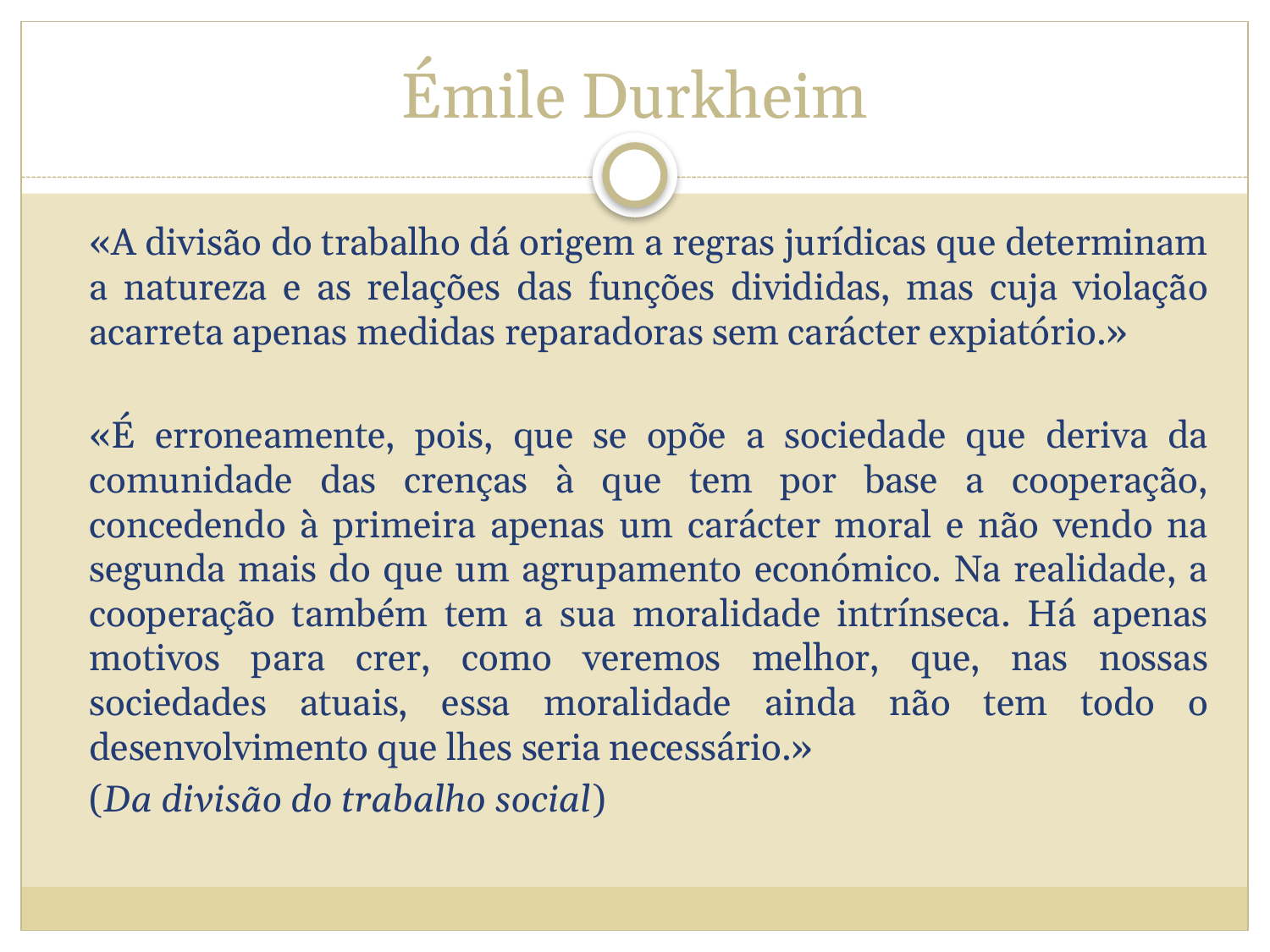

# Émile Durkheim
	«A divisão do trabalho dá origem a regras jurídicas que determinam a natureza e as relações das funções divididas, mas cuja violação acarreta apenas medidas reparadoras sem carácter expiatório.»

	«É erroneamente, pois, que se opõe a sociedade que deriva da comunidade das crenças à que tem por base a cooperação, concedendo à primeira apenas um carácter moral e não vendo na segunda mais do que um agrupamento económico. Na realidade, a cooperação também tem a sua moralidade intrínseca. Há apenas motivos para crer, como veremos melhor, que, nas nossas sociedades atuais, essa moralidade ainda não tem todo o desenvolvimento que lhes seria necessário.»
	(Da divisão do trabalho social)